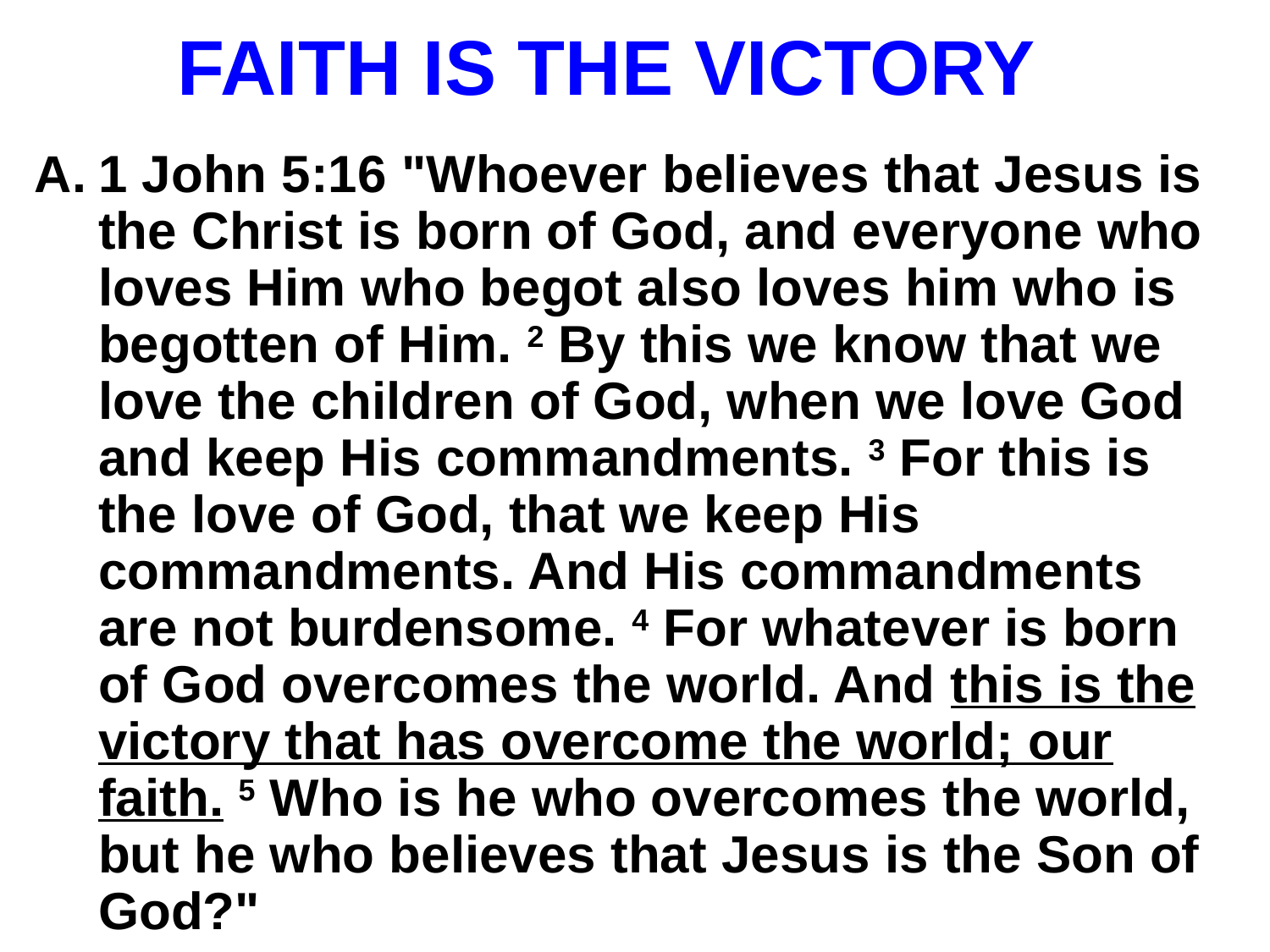

# FAITH IS THE VICTORY
1 John 5:16 "Whoever believes that Jesus is the Christ is born of God, and everyone who loves Him who begot also loves him who is begotten of Him. 2 By this we know that we love the children of God, when we love God and keep His commandments. 3 For this is the love of God, that we keep His commandments. And His commandments are not burdensome. 4 For whatever is born of God overcomes the world. And this is the victory that has overcome the world; our faith. 5 Who is he who overcomes the world, but he who believes that Jesus is the Son of God?"